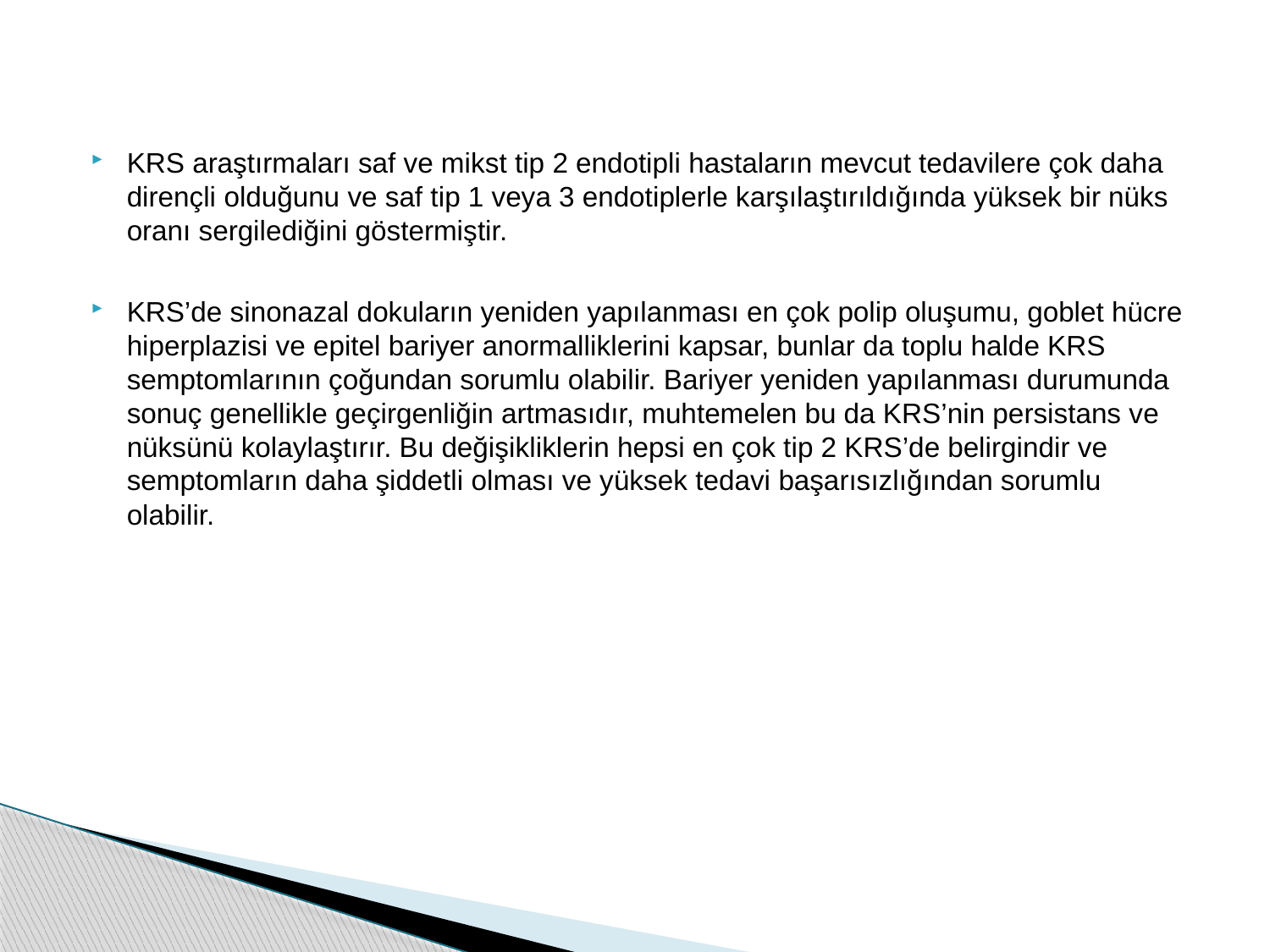

KRS araştırmaları saf ve mikst tip 2 endotipli hastaların mevcut tedavilere çok daha dirençli olduğunu ve saf tip 1 veya 3 endotiplerle karşılaştırıldığında yüksek bir nüks oranı sergilediğini göstermiştir.

KRS’de sinonazal dokuların yeniden yapılanması en çok polip oluşumu, goblet hücre hiperplazisi ve epitel bariyer anormalliklerini kapsar, bunlar da toplu halde KRS semptomlarının çoğundan sorumlu olabilir. Bariyer yeniden yapılanması durumunda sonuç genellikle geçirgenliğin artmasıdır, muhtemelen bu da KRS’nin persistans ve nüksünü kolaylaştırır. Bu değişikliklerin hepsi en çok tip 2 KRS’de belirgindir ve semptomların daha şiddetli olması ve yüksek tedavi başarısızlığından sorumlu olabilir.